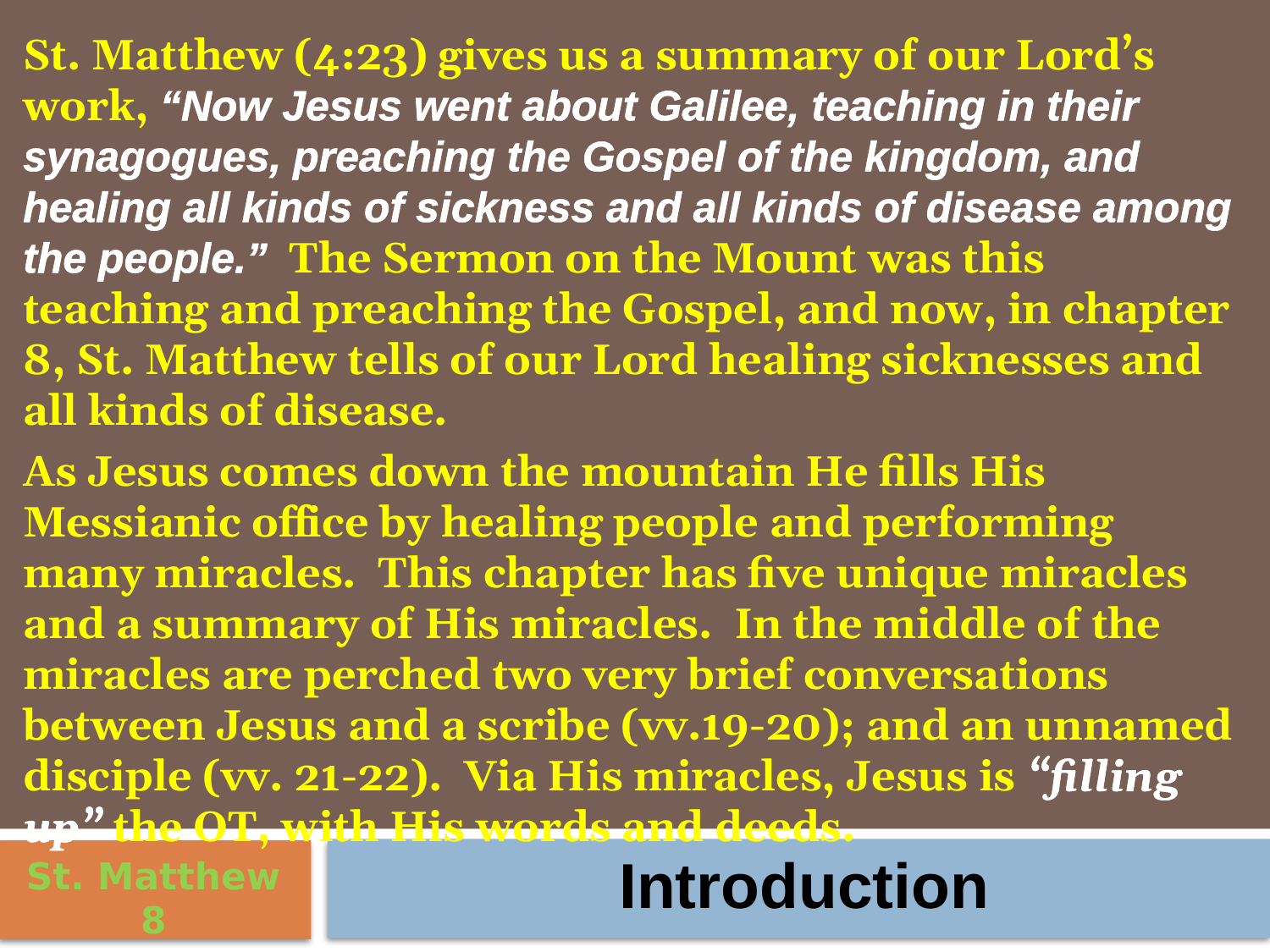

St. Matthew (4:23) gives us a summary of our Lord’s work, “Now Jesus went about Galilee, teaching in their synagogues, preaching the Gospel of the kingdom, and healing all kinds of sickness and all kinds of disease among the people.”  The Sermon on the Mount was this teaching and preaching the Gospel, and now, in chapter 8, St. Matthew tells of our Lord healing sicknesses and all kinds of disease.
As Jesus comes down the mountain He fills His Messianic office by healing people and performing many miracles.  This chapter has five unique miracles and a summary of His miracles.  In the middle of the miracles are perched two very brief conversations between Jesus and a scribe (vv.19-20); and an unnamed disciple (vv. 21-22).  Via His miracles, Jesus is “filling up” the OT, with His words and deeds.
Introduction
St. Matthew 8